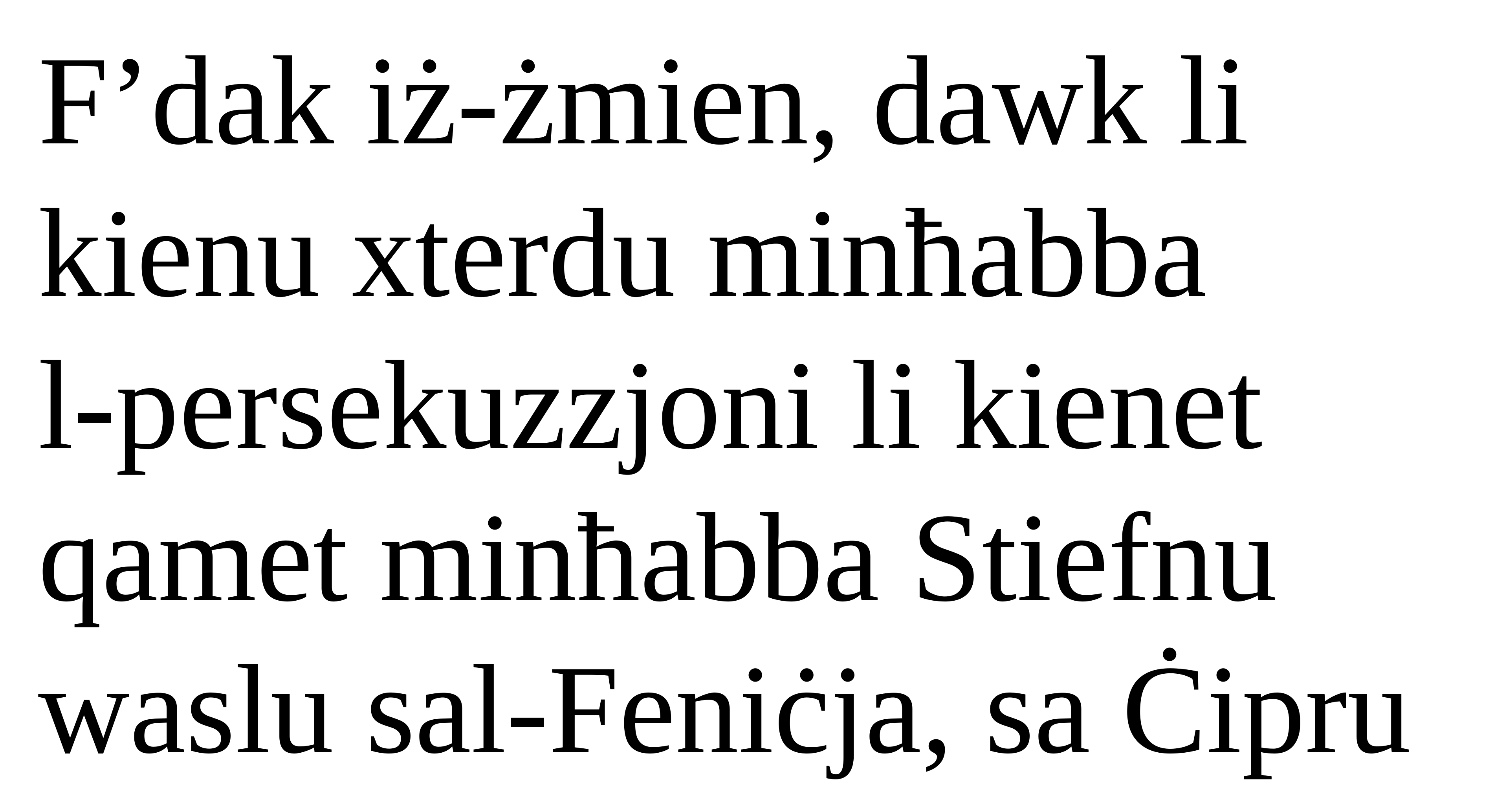

F’dak iż-żmien, dawk li kienu xterdu minħabba
l-persekuzzjoni li kienet qamet minħabba Stiefnu waslu sal-Feniċja, sa Ċipru